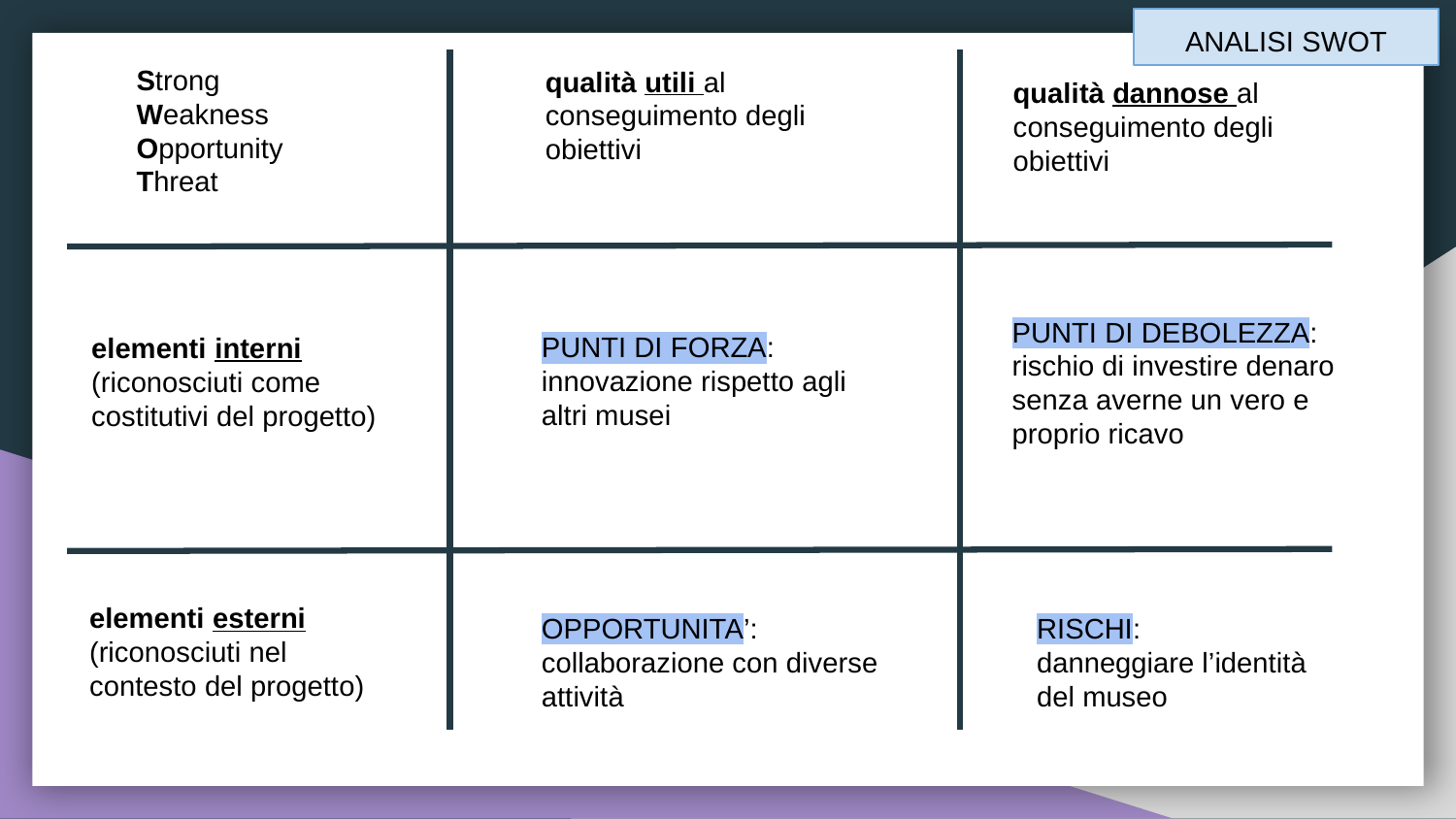

ANALISI SWOT
Strong
Weakness Opportunity
Threat
qualità utili al conseguimento degli obiettivi
qualità dannose al conseguimento degli obiettivi
PUNTI DI DEBOLEZZA:
rischio di investire denaro senza averne un vero e proprio ricavo
PUNTI DI FORZA:
innovazione rispetto agli altri musei
elementi interni (riconosciuti come costitutivi del progetto)
elementi esterni (riconosciuti nel contesto del progetto)
OPPORTUNITA’:
collaborazione con diverse attività

RISCHI:
danneggiare l’identità del museo